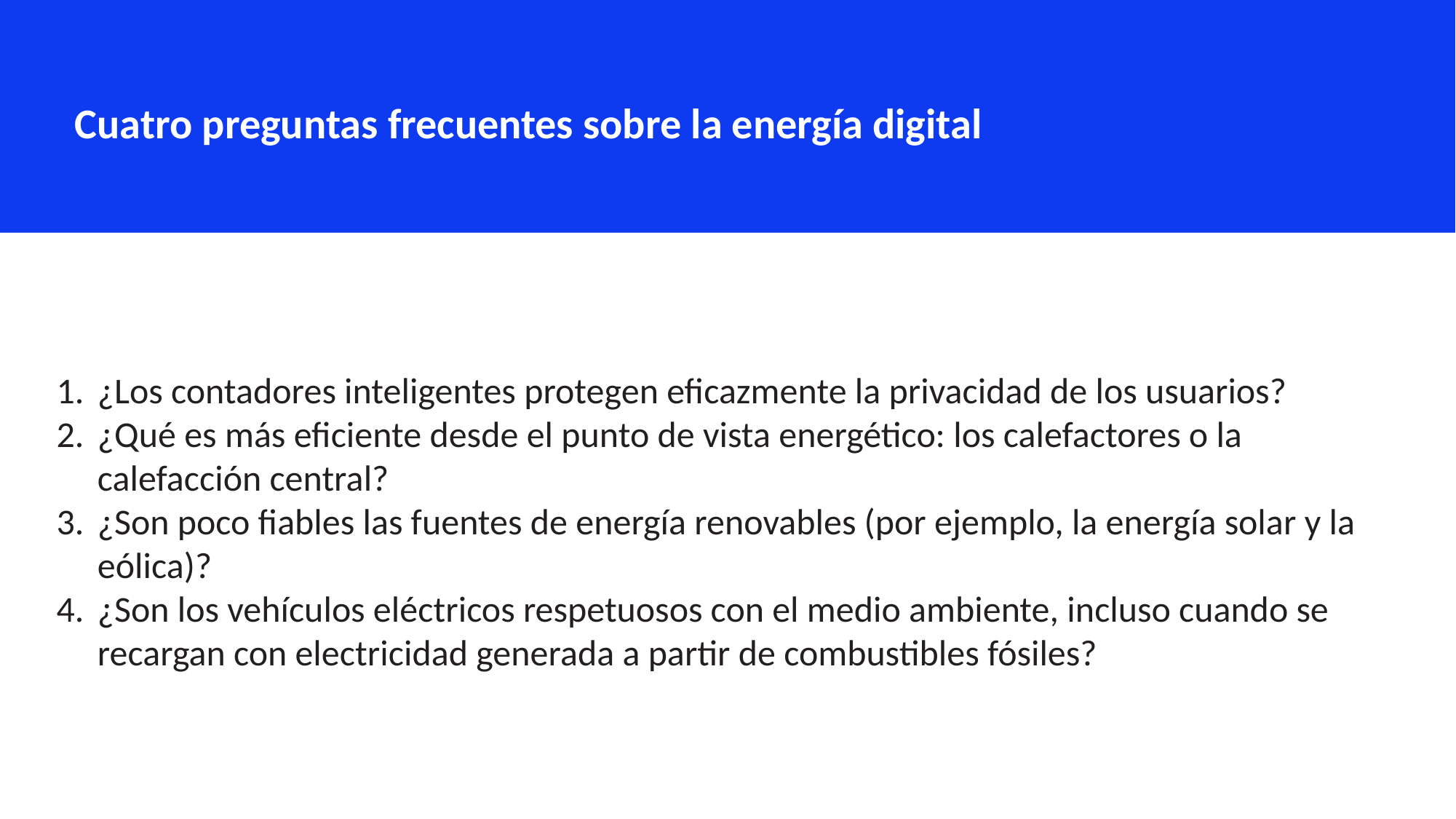

Cuatro preguntas frecuentes sobre la energía digital

¿Los contadores inteligentes protegen eficazmente la privacidad de los usuarios?
¿Qué es más eficiente desde el punto de vista energético: los calefactores o la calefacción central?
¿Son poco fiables las fuentes de energía renovables (por ejemplo, la energía solar y la eólica)?
¿Son los vehículos eléctricos respetuosos con el medio ambiente, incluso cuando se recargan con electricidad generada a partir de combustibles fósiles?